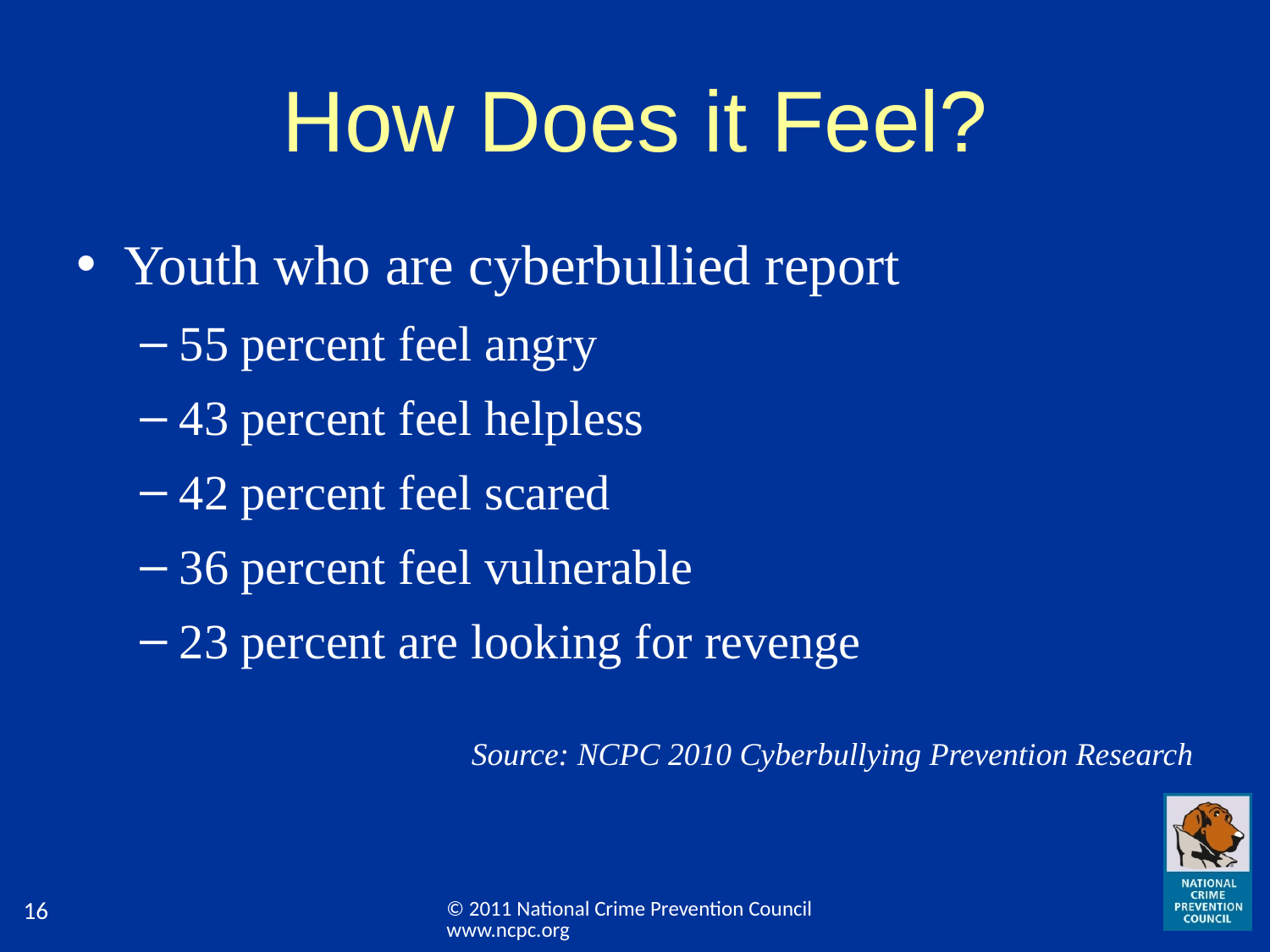

# How Does it Feel?
Youth who are cyberbullied report
55 percent feel angry
43 percent feel helpless
42 percent feel scared
36 percent feel vulnerable
23 percent are looking for revenge

Source: NCPC 2010 Cyberbullying Prevention Research
© 2011 National Crime Prevention Council www.ncpc.org